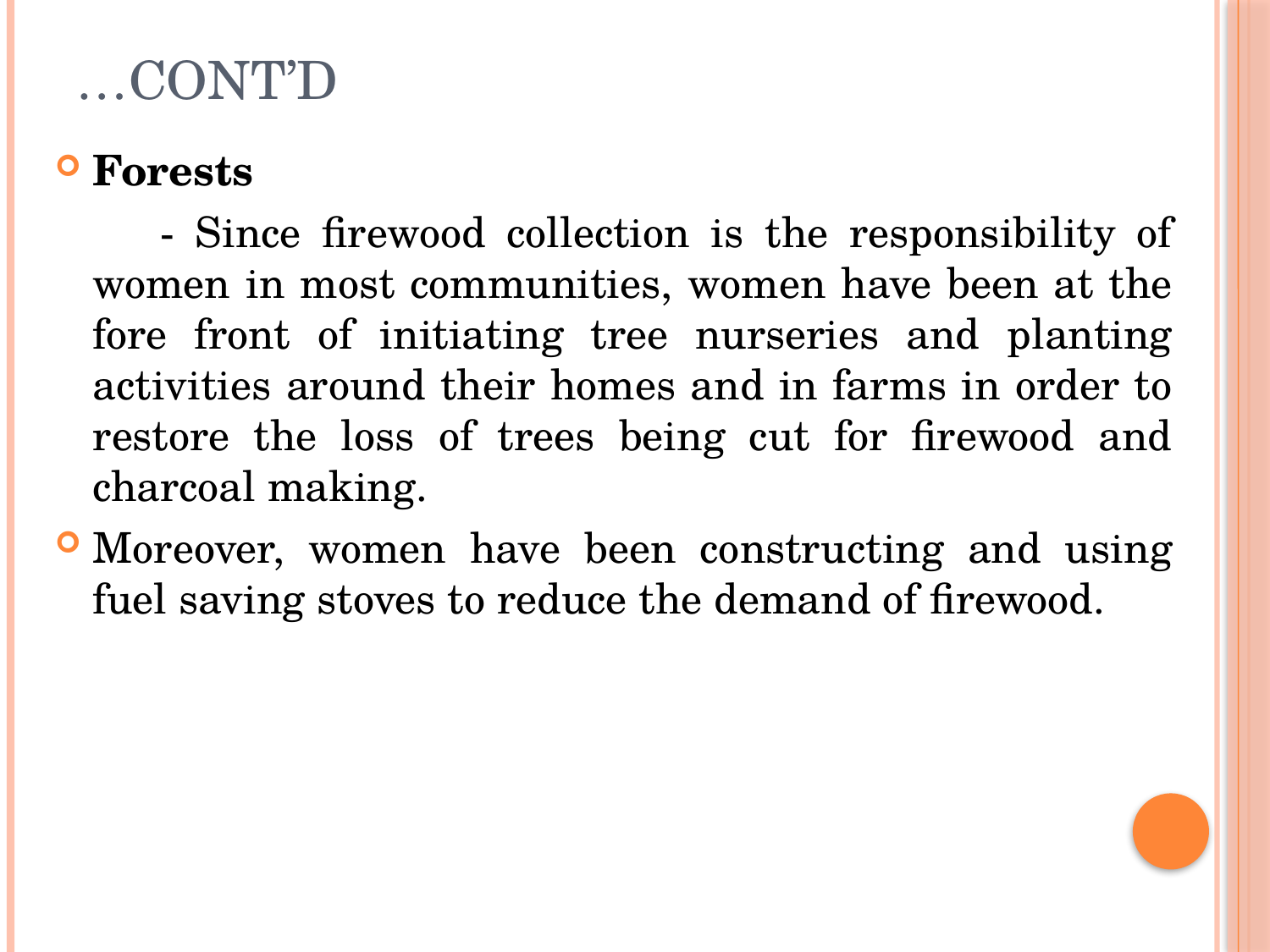

# …Cont’d
Forests
     - Since firewood collection is the responsibility of women in most communities, women have been at the fore front of initiating tree nurseries and planting activities around their homes and in farms in order to restore the loss of trees being cut for firewood and charcoal making.
Moreover, women have been constructing and using fuel saving stoves to reduce the demand of firewood.